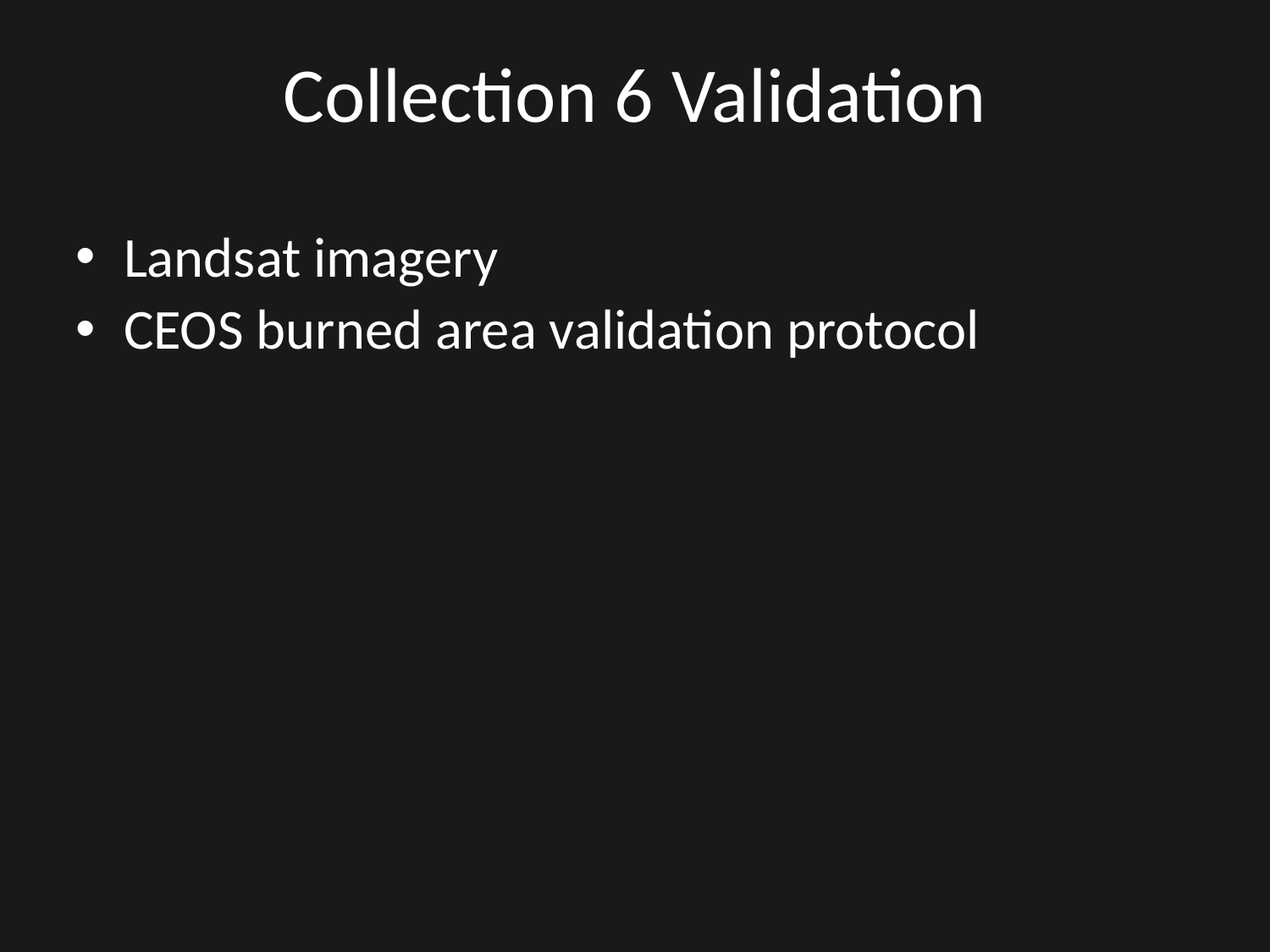

# Collection 6 Validation
Landsat imagery
CEOS burned area validation protocol